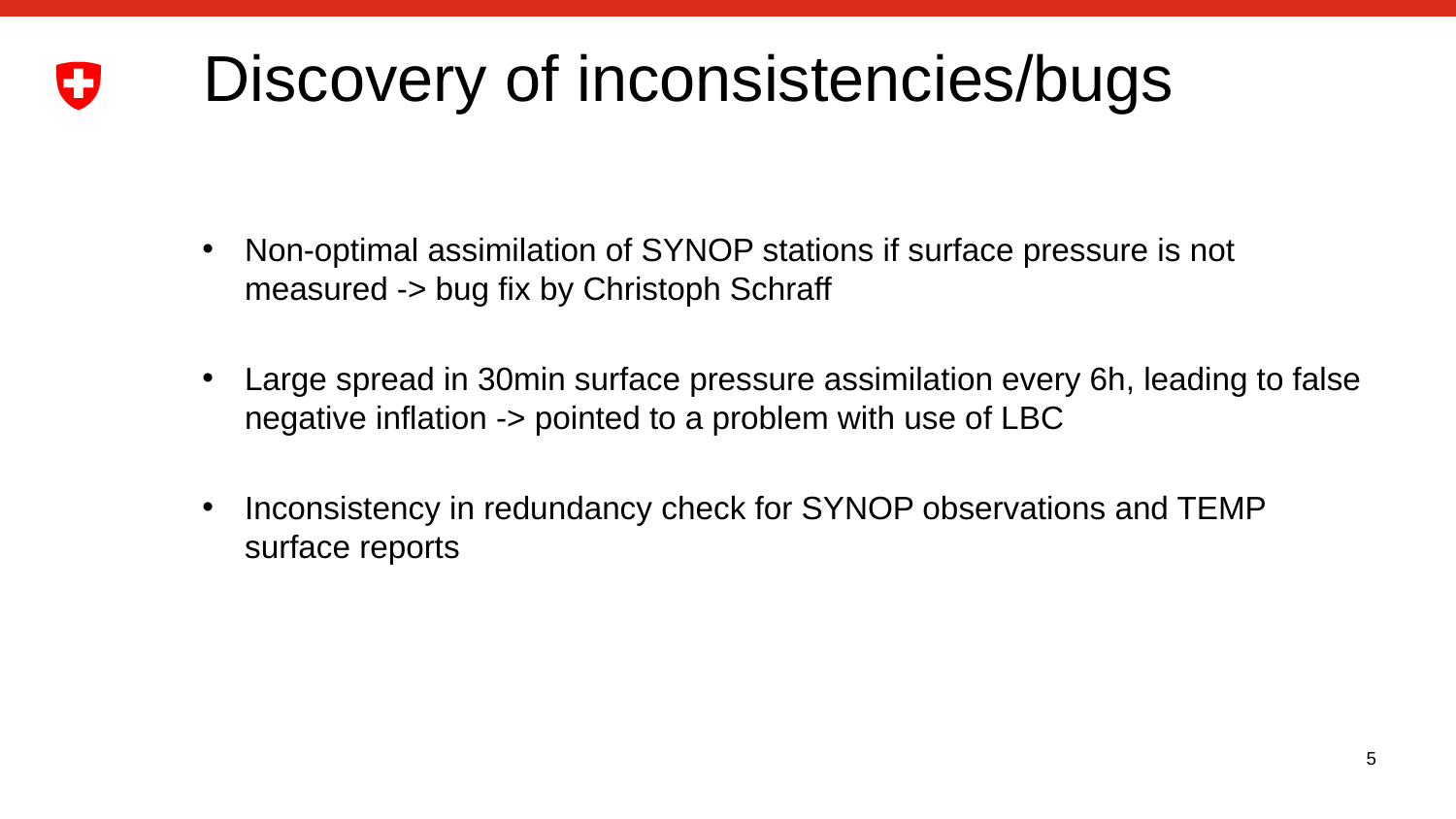

# Discovery of inconsistencies/bugs
Non-optimal assimilation of SYNOP stations if surface pressure is not measured -> bug fix by Christoph Schraff

Large spread in 30min surface pressure assimilation every 6h, leading to false negative inflation -> pointed to a problem with use of LBC

Inconsistency in redundancy check for SYNOP observations and TEMP surface reports